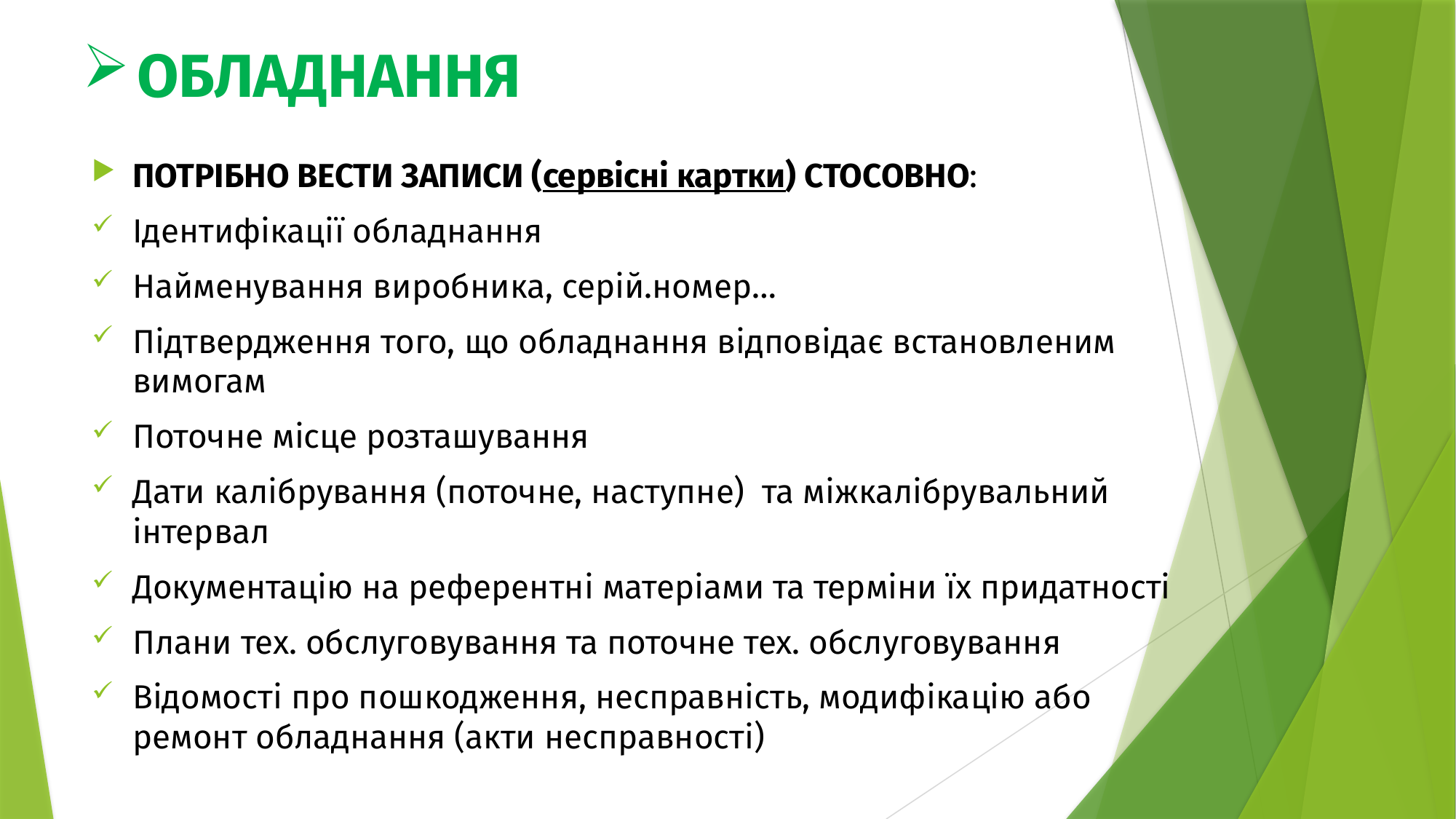

# ОБЛАДНАННЯ
ПОТРІБНО ВЕСТИ ЗАПИСИ (сервісні картки) СТОСОВНО:
Ідентифікації обладнання
Найменування виробника, серій.номер…
Підтвердження того, що обладнання відповідає встановленим вимогам
Поточне місце розташування
Дати калібрування (поточне, наступне)  та міжкалібрувальний інтервал
Документацію на референтні матеріами та терміни їх придатності
Плани тех. обслуговування та поточне тех. обслуговування
Відомості про пошкодження, несправність, модифікацію або ремонт обладнання (акти несправності)